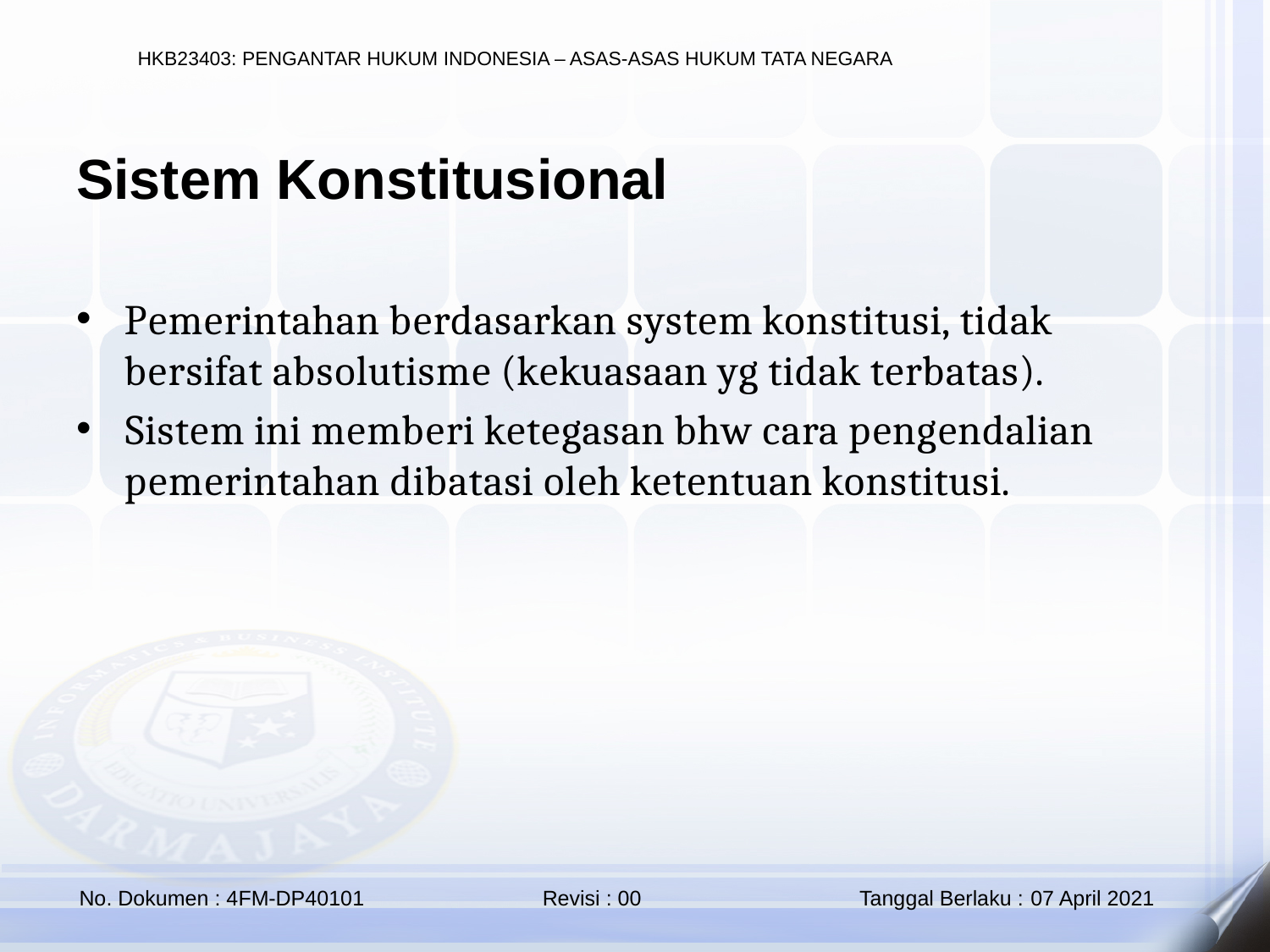

Sistem Konstitusional
Pemerintahan berdasarkan system konstitusi, tidak bersifat absolutisme (kekuasaan yg tidak terbatas).
Sistem ini memberi ketegasan bhw cara pengendalian pemerintahan dibatasi oleh ketentuan konstitusi.